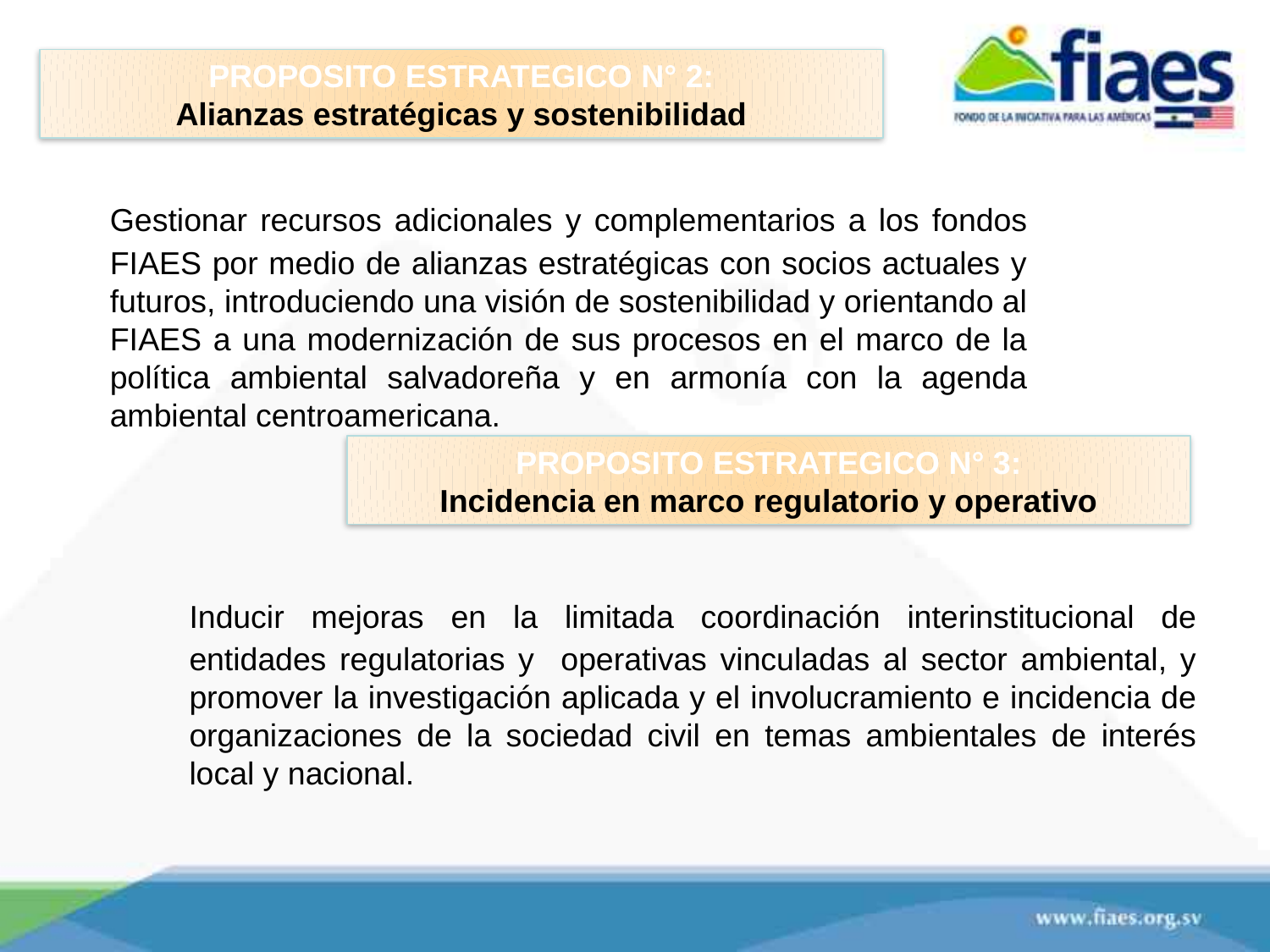

PROPOSITO ESTRATEGICO N° 2:
Alianzas estratégicas y sostenibilidad
	Gestionar recursos adicionales y complementarios a los fondos FIAES por medio de alianzas estratégicas con socios actuales y futuros, introduciendo una visión de sostenibilidad y orientando al FIAES a una modernización de sus procesos en el marco de la política ambiental salvadoreña y en armonía con la agenda ambiental centroamericana.
PROPOSITO ESTRATEGICO N° 3:
Incidencia en marco regulatorio y operativo
	Inducir mejoras en la limitada coordinación interinstitucional de entidades regulatorias y  operativas vinculadas al sector ambiental, y promover la investigación aplicada y el involucramiento e incidencia de organizaciones de la sociedad civil en temas ambientales de interés local y nacional.